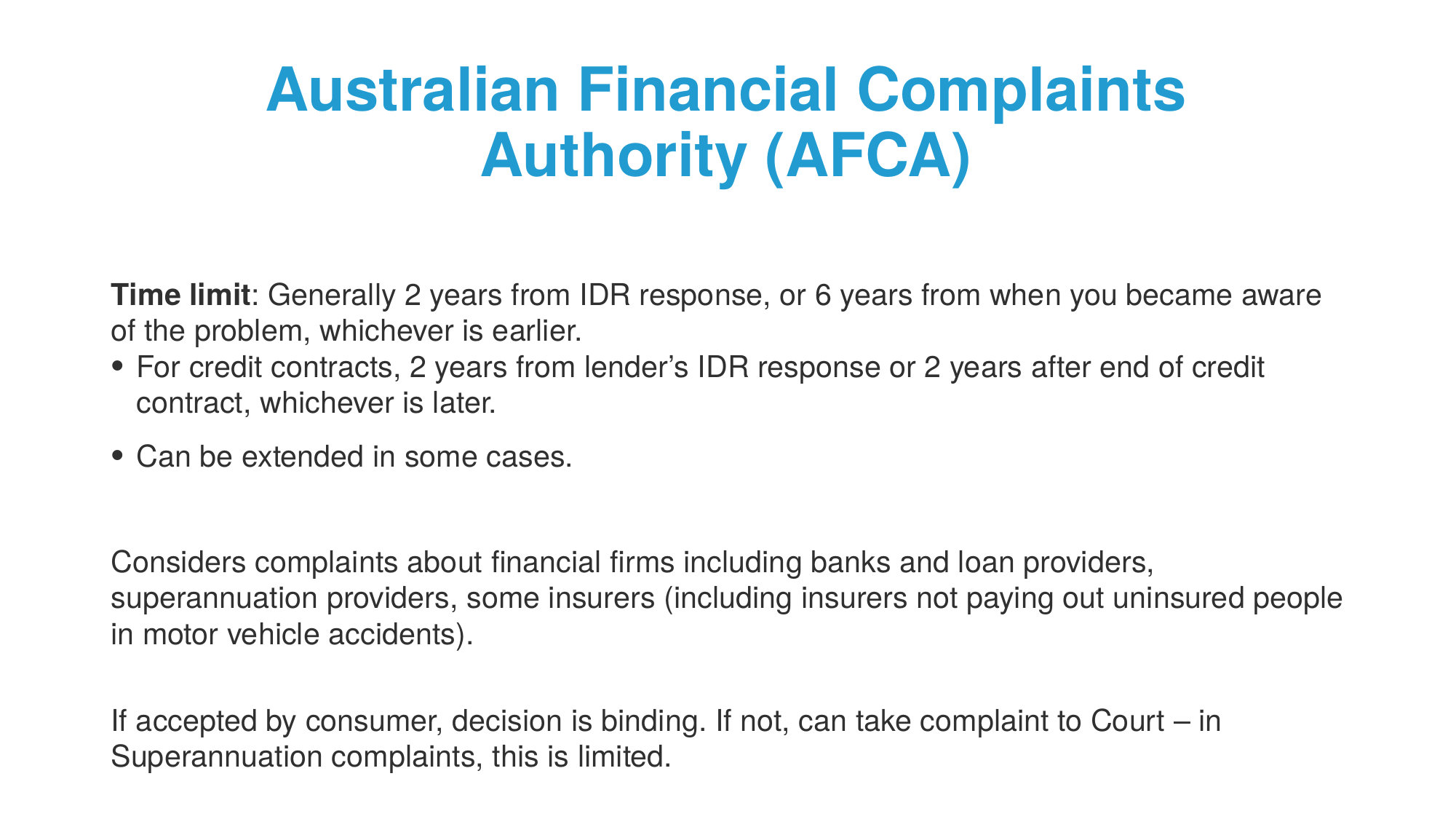

# Australian Financial Complaints Authority (AFCA)
Time limit: Generally 2 years from IDR response, or 6 years from when you became aware of the problem, whichever is earlier.
For credit contracts, 2 years from lender’s IDR response or 2 years after end of credit contract, whichever is later.
Can be extended in some cases.

Considers complaints about financial firms including banks and loan providers, superannuation providers, some insurers (including insurers not paying out uninsured people in motor vehicle accidents).

If accepted by consumer, decision is binding. If not, can take complaint to Court – in Superannuation complaints, this is limited.